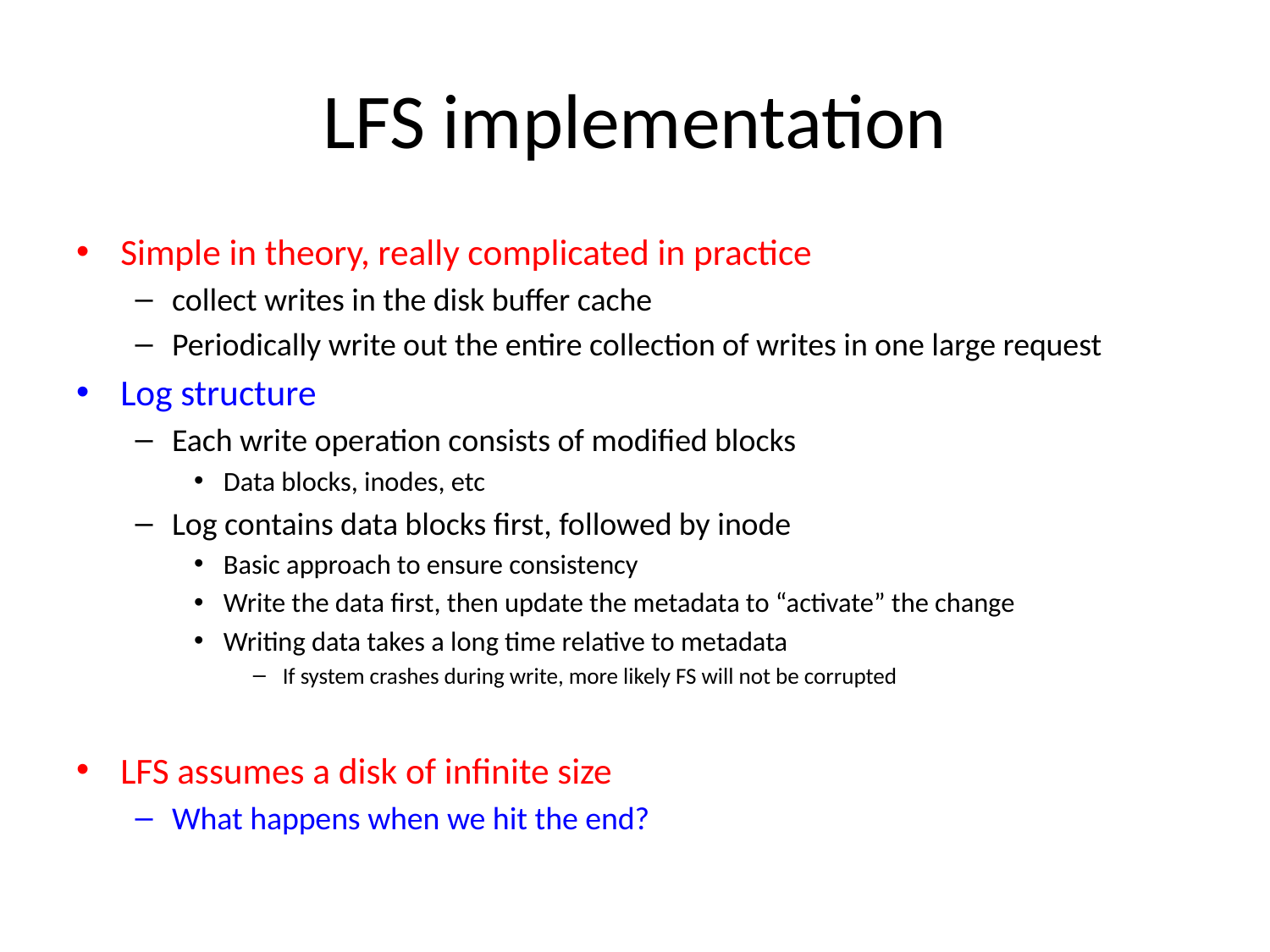

# LFS implementation
Simple in theory, really complicated in practice
collect writes in the disk buffer cache
Periodically write out the entire collection of writes in one large request
Log structure
Each write operation consists of modified blocks
Data blocks, inodes, etc
Log contains data blocks first, followed by inode
Basic approach to ensure consistency
Write the data first, then update the metadata to “activate” the change
Writing data takes a long time relative to metadata
If system crashes during write, more likely FS will not be corrupted

LFS assumes a disk of infinite size
What happens when we hit the end?